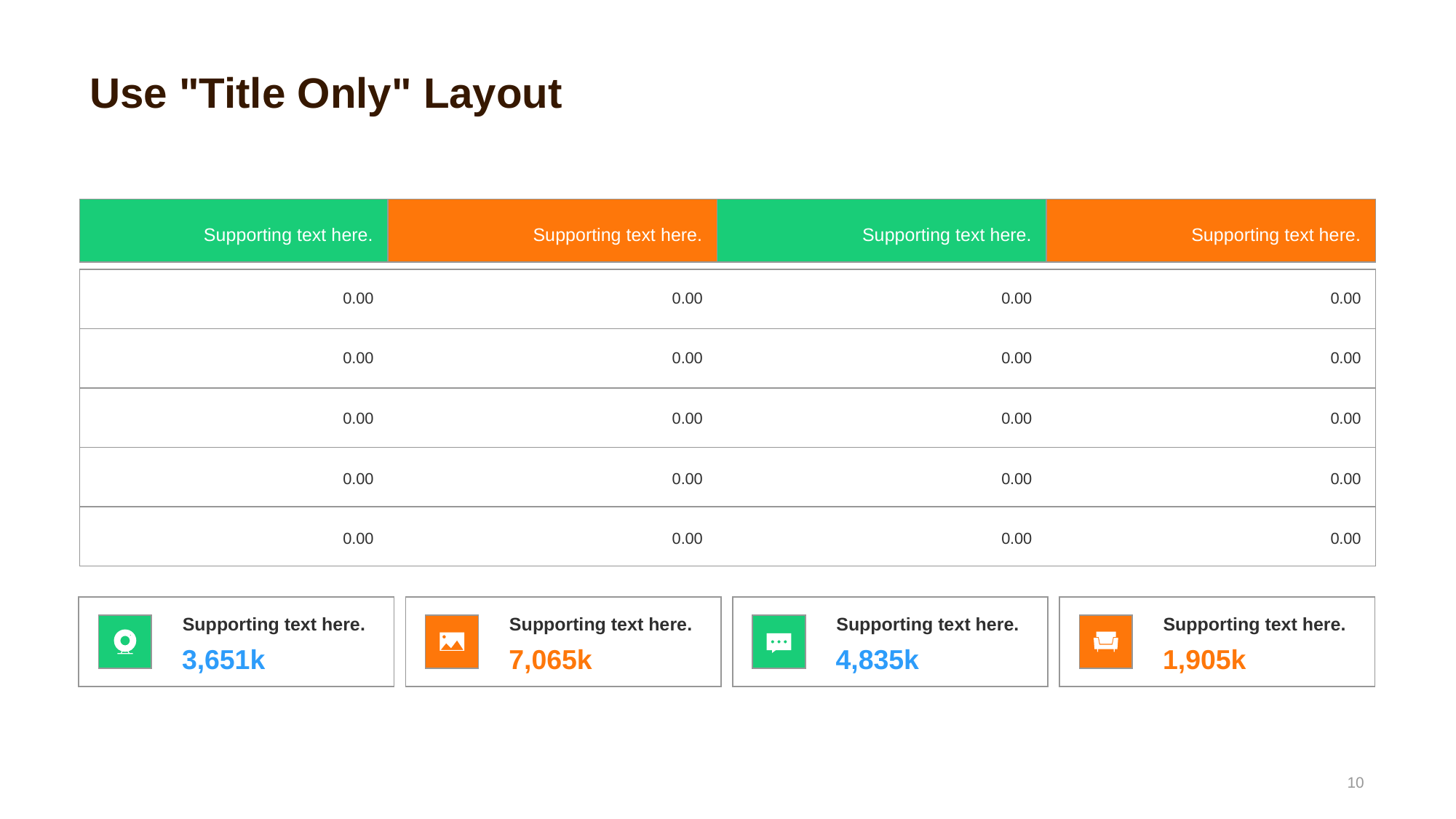

# Use "Title Only" Layout

| Supporting text here. | Supporting text here. | Supporting text here. | Supporting text here. |
| --- | --- | --- | --- |
| 0.00 | 0.00 | 0.00 | 0.00 |
| 0.00 | 0.00 | 0.00 | 0.00 |
| 0.00 | 0.00 | 0.00 | 0.00 |
| 0.00 | 0.00 | 0.00 | 0.00 |
| 0.00 | 0.00 | 0.00 | 0.00 |

Supporting text here.

3,651k

Supporting text here.

7,065k

Supporting text here.

4,835k

Supporting text here.

1,905k
10